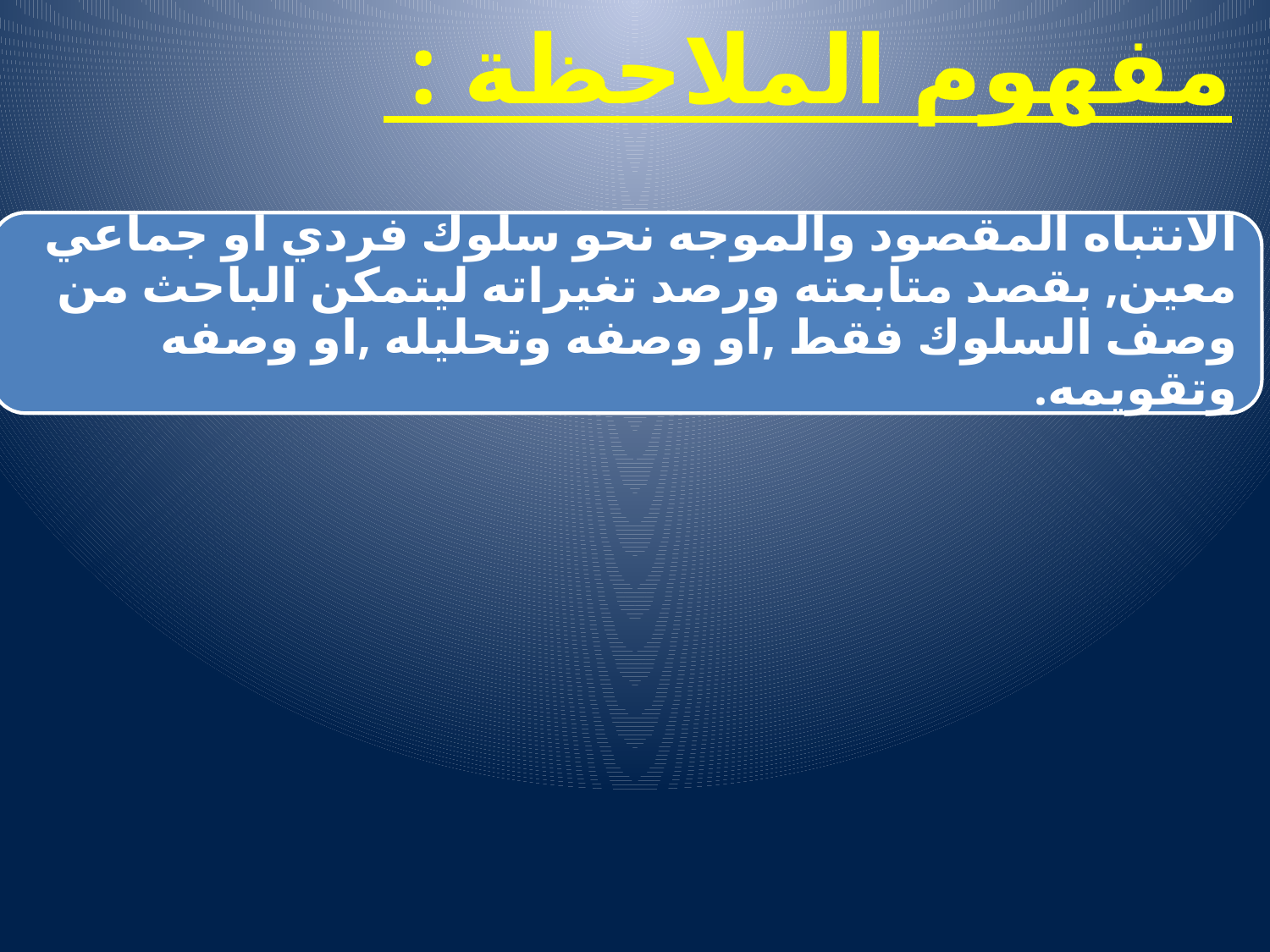

# مفهوم الملاحظة :

الانتباه المقصود والموجه نحو سلوك فردي او جماعي معين, بقصد متابعته ورصد تغيراته ليتمكن الباحث من وصف السلوك فقط ,او وصفه وتحليله ,او وصفه وتقويمه.